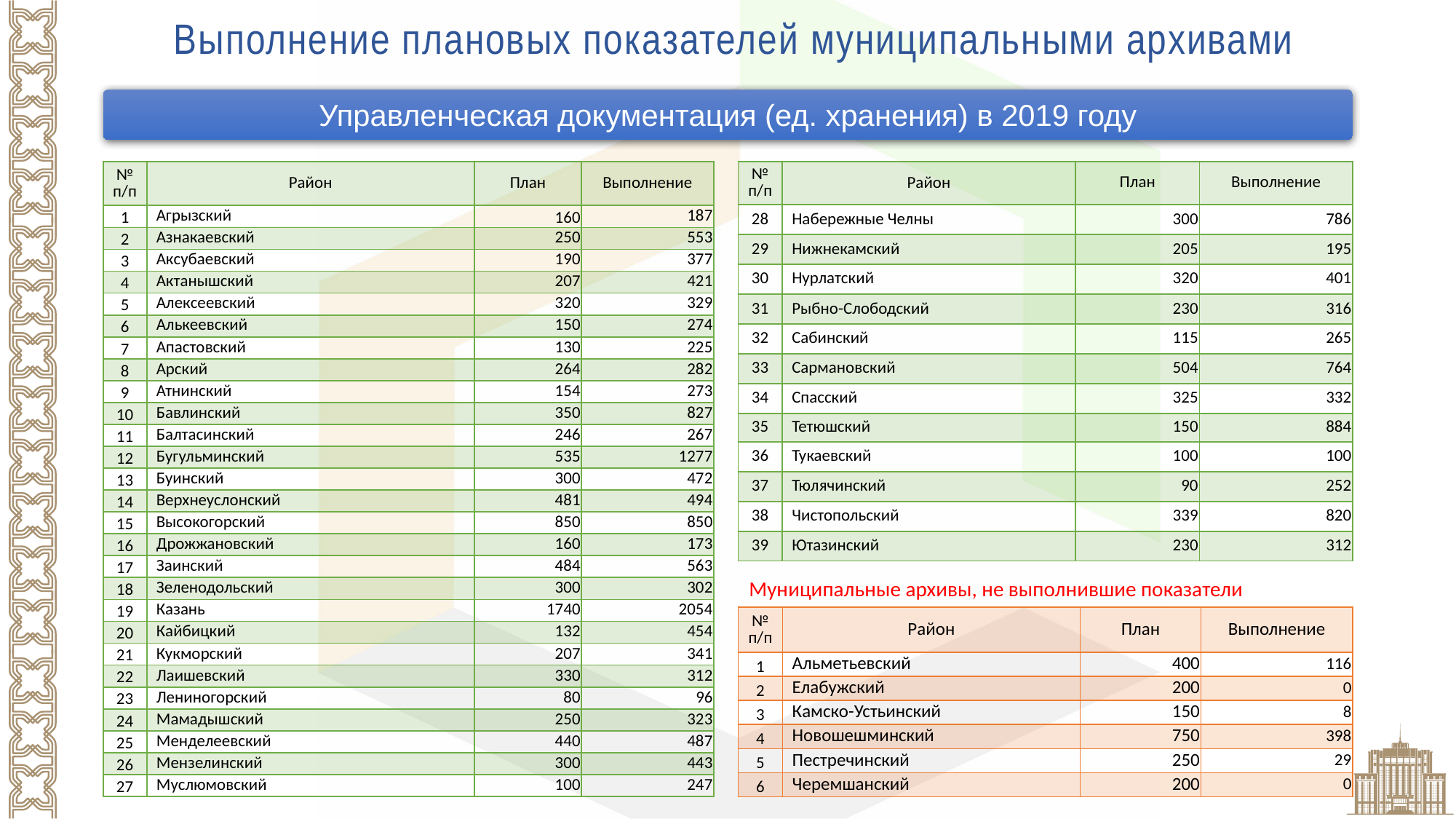

Выполнение плановых показателей муниципальными архивами
Управленческая документация (ед. хранения) в 2019 году
| № п/п | Район | План | Выполнение |
| --- | --- | --- | --- |
| 28 | Набережные Челны | 300 | 786 |
| 29 | Нижнекамский | 205 | 195 |
| 30 | Нурлатский | 320 | 401 |
| 31 | Рыбно-Слободский | 230 | 316 |
| 32 | Сабинский | 115 | 265 |
| 33 | Сармановский | 504 | 764 |
| 34 | Спасский | 325 | 332 |
| 35 | Тетюшский | 150 | 884 |
| 36 | Тукаевский | 100 | 100 |
| 37 | Тюлячинский | 90 | 252 |
| 38 | Чистопольский | 339 | 820 |
| 39 | Ютазинский | 230 | 312 |
| № п/п | Район | План | Выполнение |
| --- | --- | --- | --- |
| 1 | Агрызский | 160 | 187 |
| 2 | Азнакаевский | 250 | 553 |
| 3 | Аксубаевский | 190 | 377 |
| 4 | Актанышский | 207 | 421 |
| 5 | Алексеевский | 320 | 329 |
| 6 | Алькеевский | 150 | 274 |
| 7 | Апастовский | 130 | 225 |
| 8 | Арский | 264 | 282 |
| 9 | Атнинский | 154 | 273 |
| 10 | Бавлинский | 350 | 827 |
| 11 | Балтасинский | 246 | 267 |
| 12 | Бугульминский | 535 | 1277 |
| 13 | Буинский | 300 | 472 |
| 14 | Верхнеуслонский | 481 | 494 |
| 15 | Высокогорский | 850 | 850 |
| 16 | Дрожжановский | 160 | 173 |
| 17 | Заинский | 484 | 563 |
| 18 | Зеленодольский | 300 | 302 |
| 19 | Казань | 1740 | 2054 |
| 20 | Кайбицкий | 132 | 454 |
| 21 | Кукморский | 207 | 341 |
| 22 | Лаишевский | 330 | 312 |
| 23 | Лениногорский | 80 | 96 |
| 24 | Мамадышский | 250 | 323 |
| 25 | Менделеевский | 440 | 487 |
| 26 | Мензелинский | 300 | 443 |
| 27 | Муслюмовский | 100 | 247 |
Муниципальные архивы, не выполнившие показатели
| № п/п | Район | План | Выполнение |
| --- | --- | --- | --- |
| 1 | Альметьевский | 400 | 116 |
| 2 | Елабужский | 200 | 0 |
| 3 | Камско-Устьинский | 150 | 8 |
| 4 | Новошешминский | 750 | 398 |
| 5 | Пестречинский | 250 | 29 |
| 6 | Черемшанский | 200 | 0 |